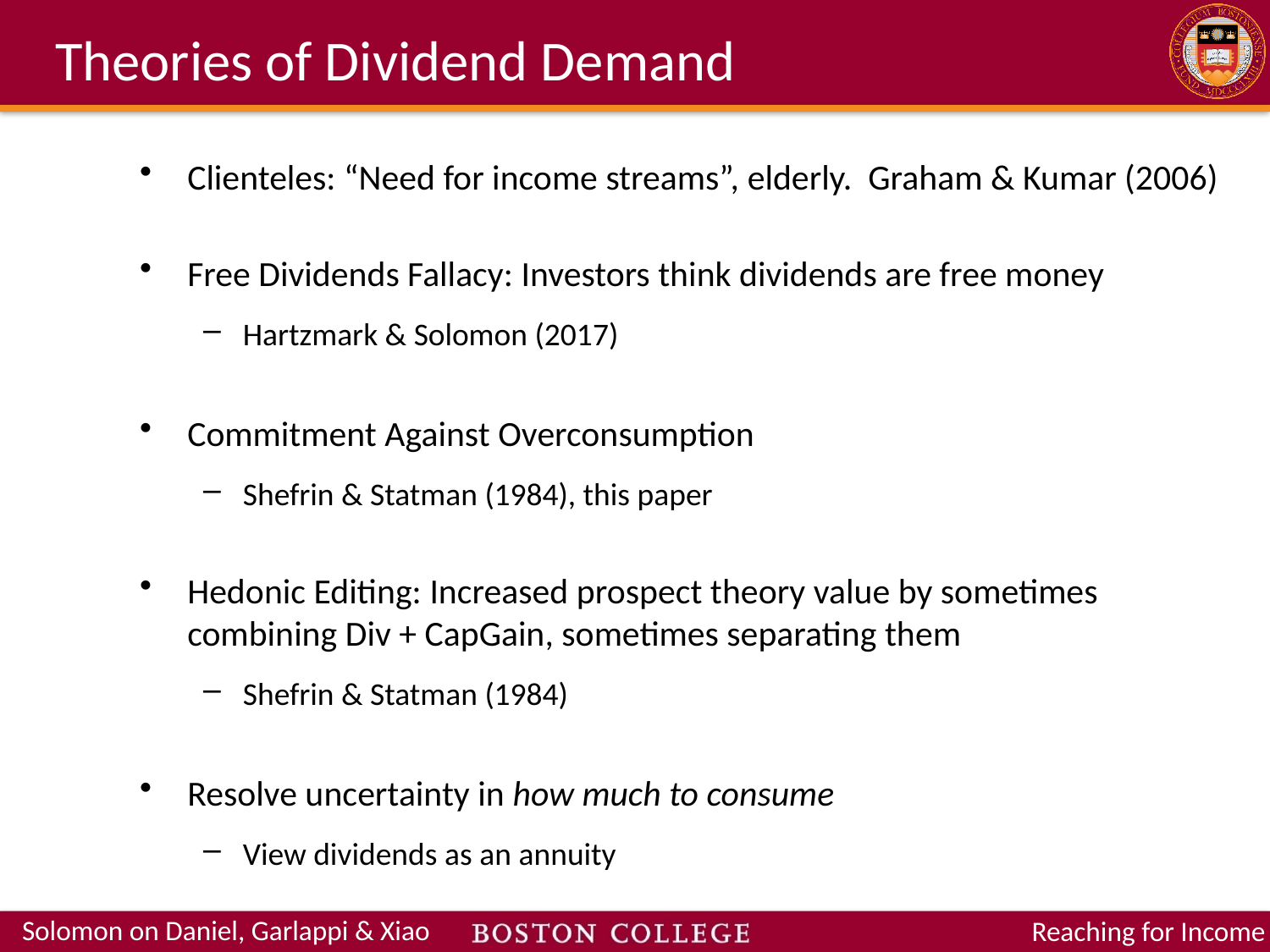

# Theories of Dividend Demand
Clienteles: “Need for income streams”, elderly.  Graham & Kumar (2006)

Free Dividends Fallacy: Investors think dividends are free money
Hartzmark & Solomon (2017)

Commitment Against Overconsumption
Shefrin & Statman (1984), this paper

Hedonic Editing: Increased prospect theory value by sometimes combining Div + CapGain, sometimes separating them
Shefrin & Statman (1984)

Resolve uncertainty in how much to consume
View dividends as an annuity